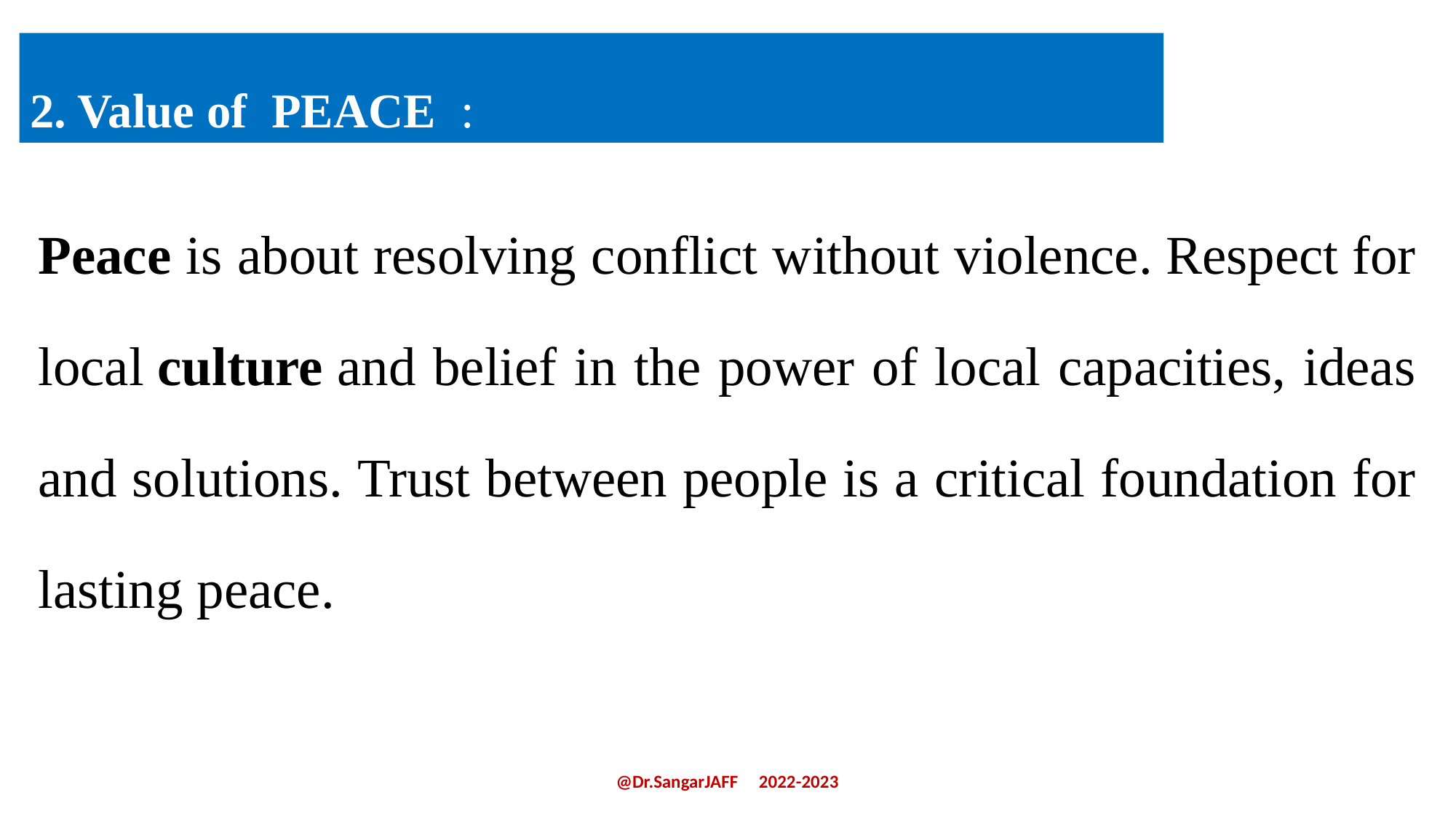

2. Value of  PEACE  :
Peace is about resolving conflict without violence. Respect for local culture and belief in the power of local capacities, ideas and solutions. Trust between people is a critical foundation for lasting peace.

@Dr.SangarJAFF     2022-2023
16